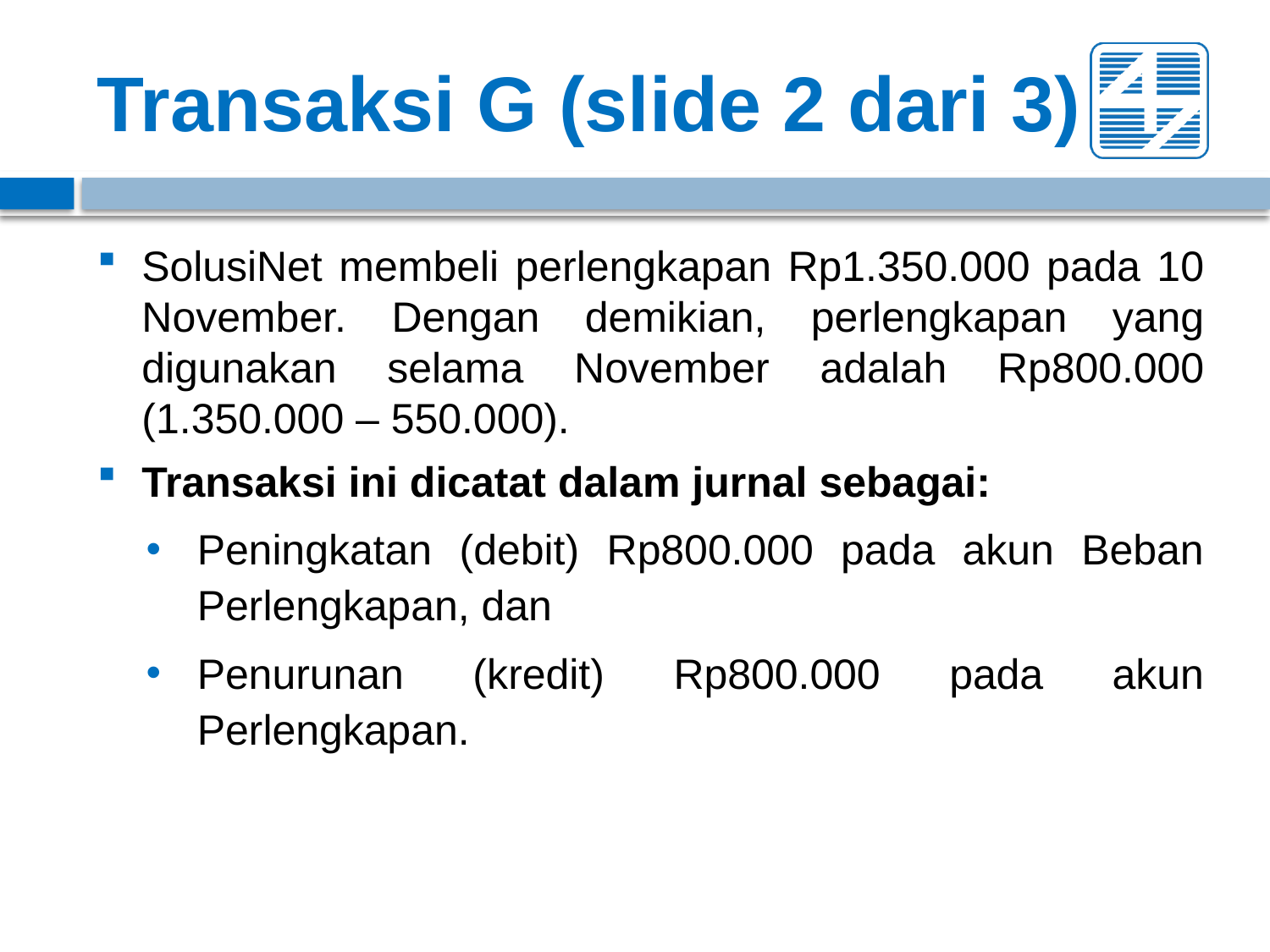

# Transaksi G (slide 2 dari 3)
SolusiNet membeli perlengkapan Rp1.350.000 pada 10 November. Dengan demikian, perlengkapan yang digunakan selama November adalah Rp800.000 (1.350.000 – 550.000).
Transaksi ini dicatat dalam jurnal sebagai:
Peningkatan (debit) Rp800.000 pada akun Beban Perlengkapan, dan
Penurunan (kredit) Rp800.000 pada akun Perlengkapan.